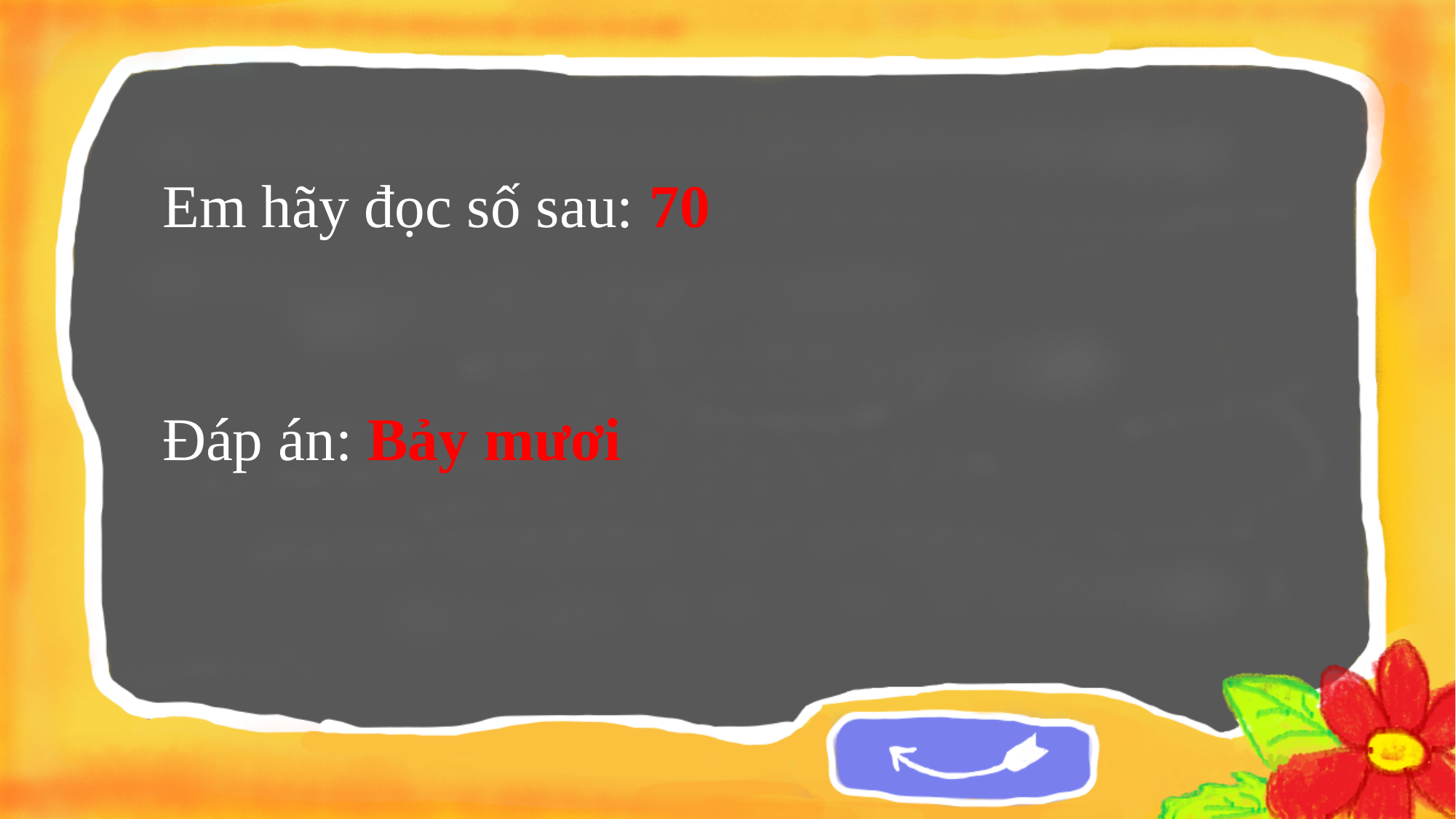

Em hãy đọc số sau: 70
Đáp án: Bảy mươi